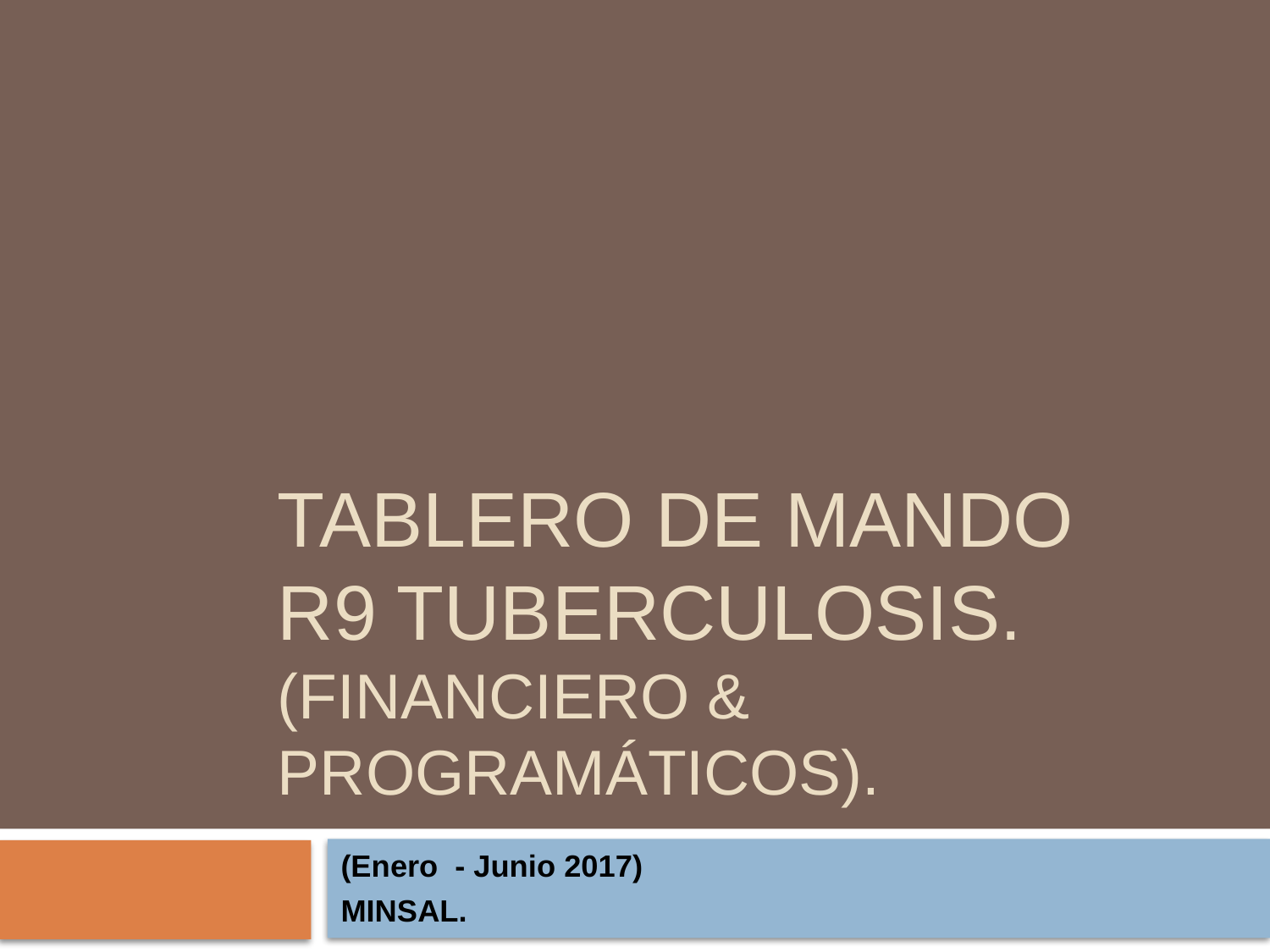

# Tablero de Mando R9 TUBERCULOSIS. (Financiero & programáticos).
(Enero  - Junio 2017)
MINSAL.